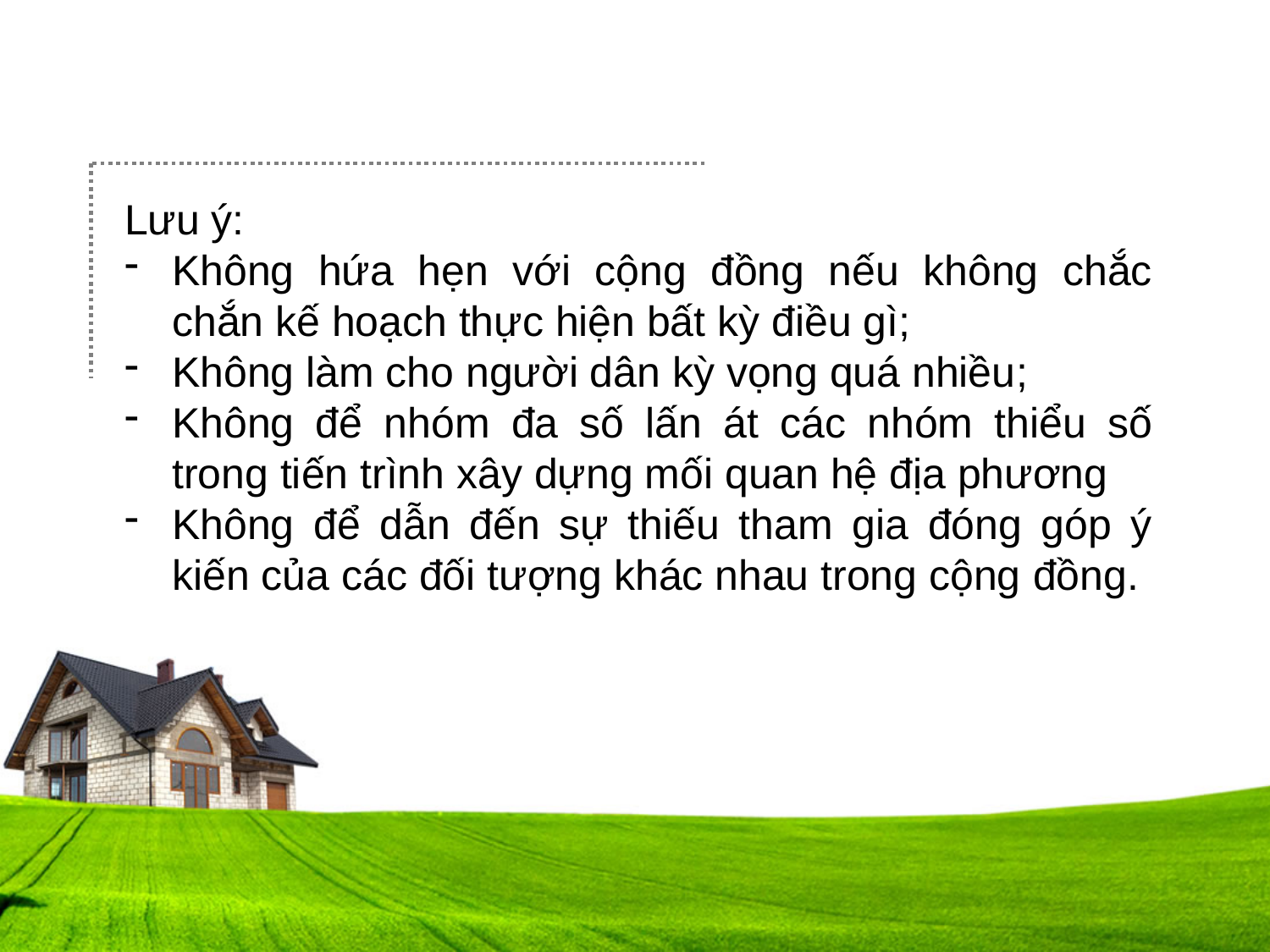

Lưu ý:
Không hứa hẹn với cộng đồng nếu không chắc chắn kế hoạch thực hiện bất kỳ điều gì;
Không làm cho người dân kỳ vọng quá nhiều;
Không để nhóm đa số lấn át các nhóm thiểu số trong tiến trình xây dựng mối quan hệ địa phương
Không để dẫn đến sự thiếu tham gia đóng góp ý kiến của các đối tượng khác nhau trong cộng đồng.